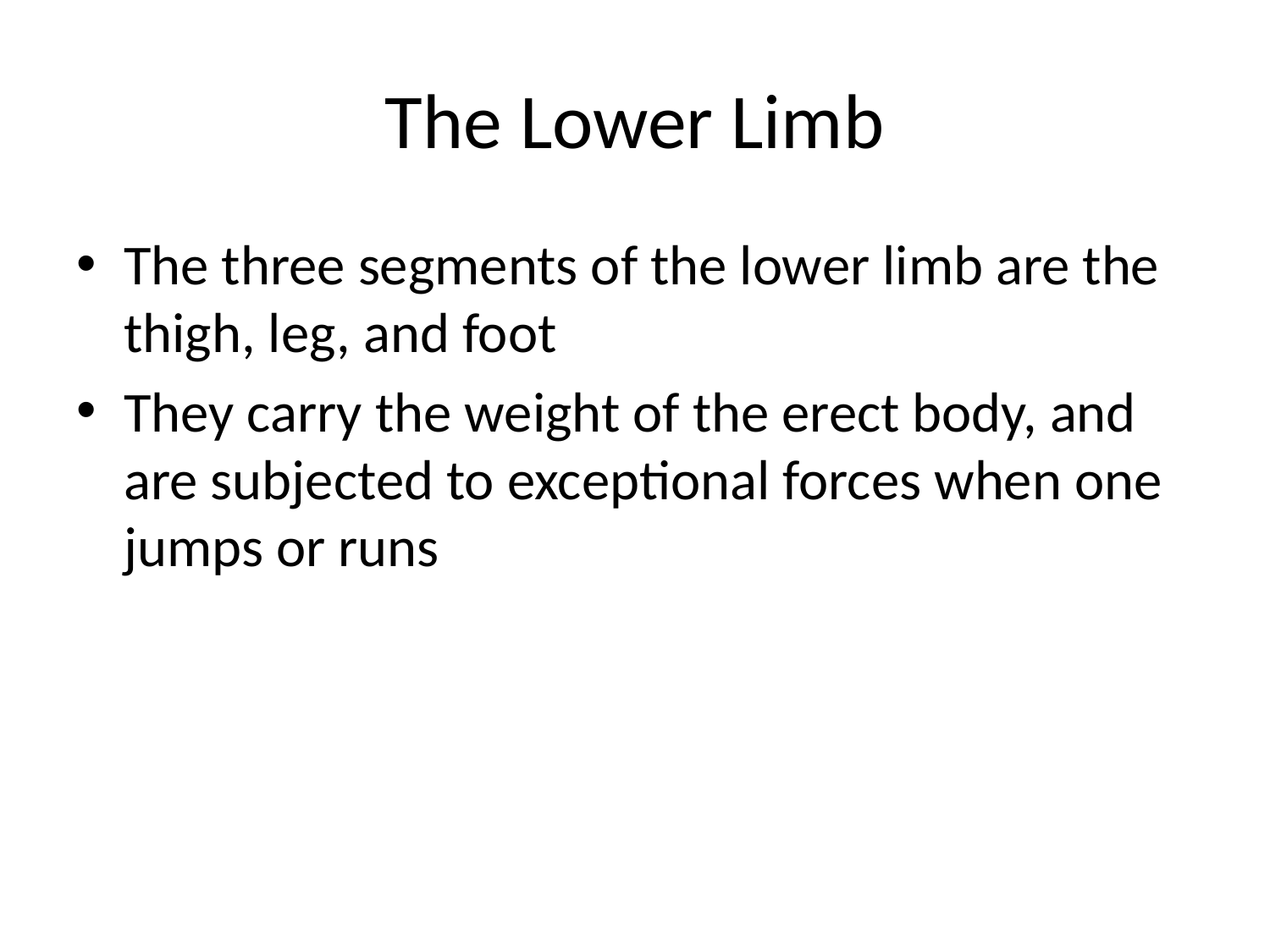

# The Lower Limb
The three segments of the lower limb are the thigh, leg, and foot
They carry the weight of the erect body, and are subjected to exceptional forces when one jumps or runs